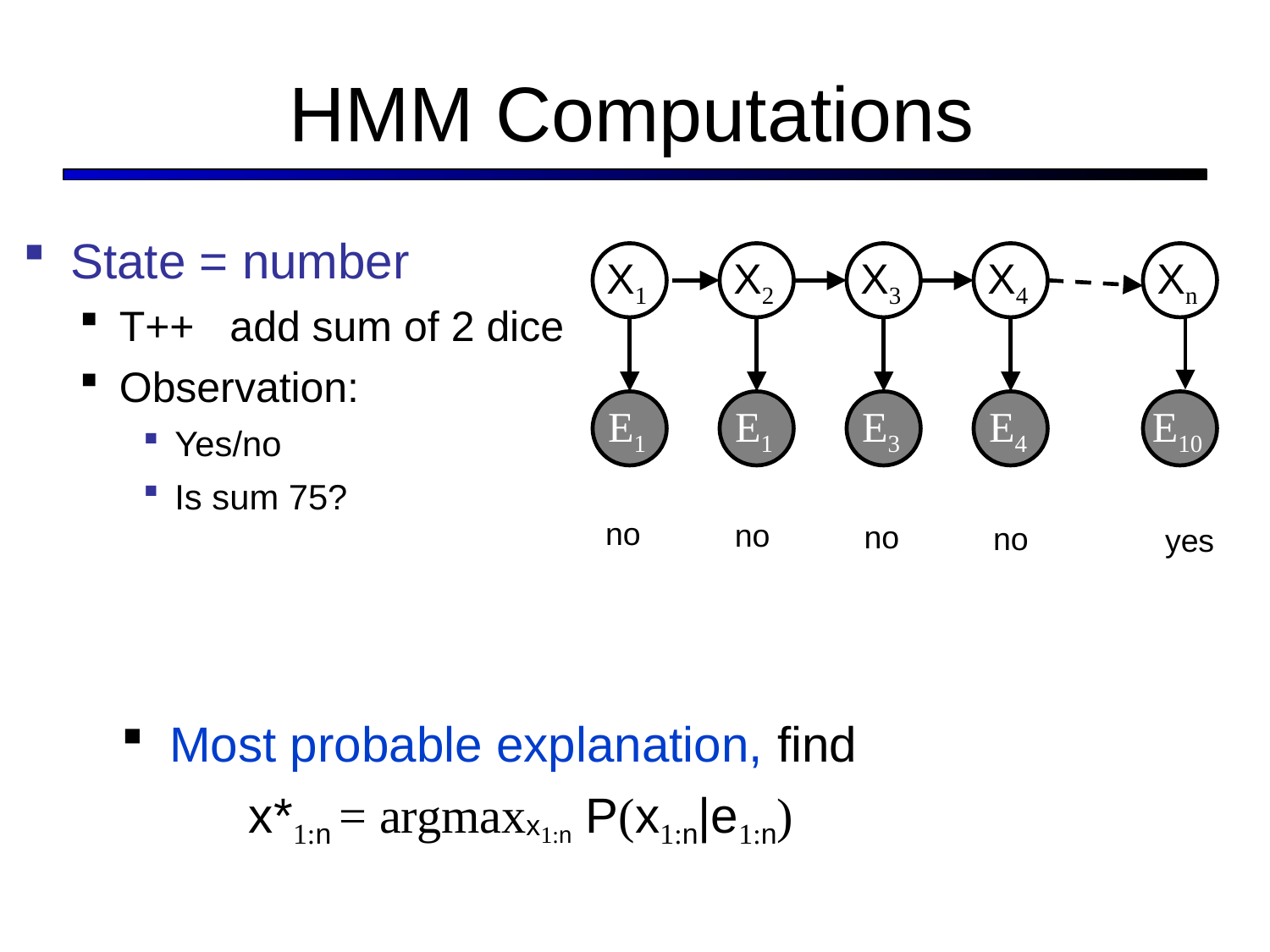

# HMM Computations

State = number
T++   add sum of 2 dice
Observation:
Yes/no
Is sum 75?

X1

X2

X3

X4

Xn

E1

E1

E3

E4

E10
no
no
no
no
yes
Most probable explanation, find
x*1:n = argmaxx1:n P(x1:n|e1:n)